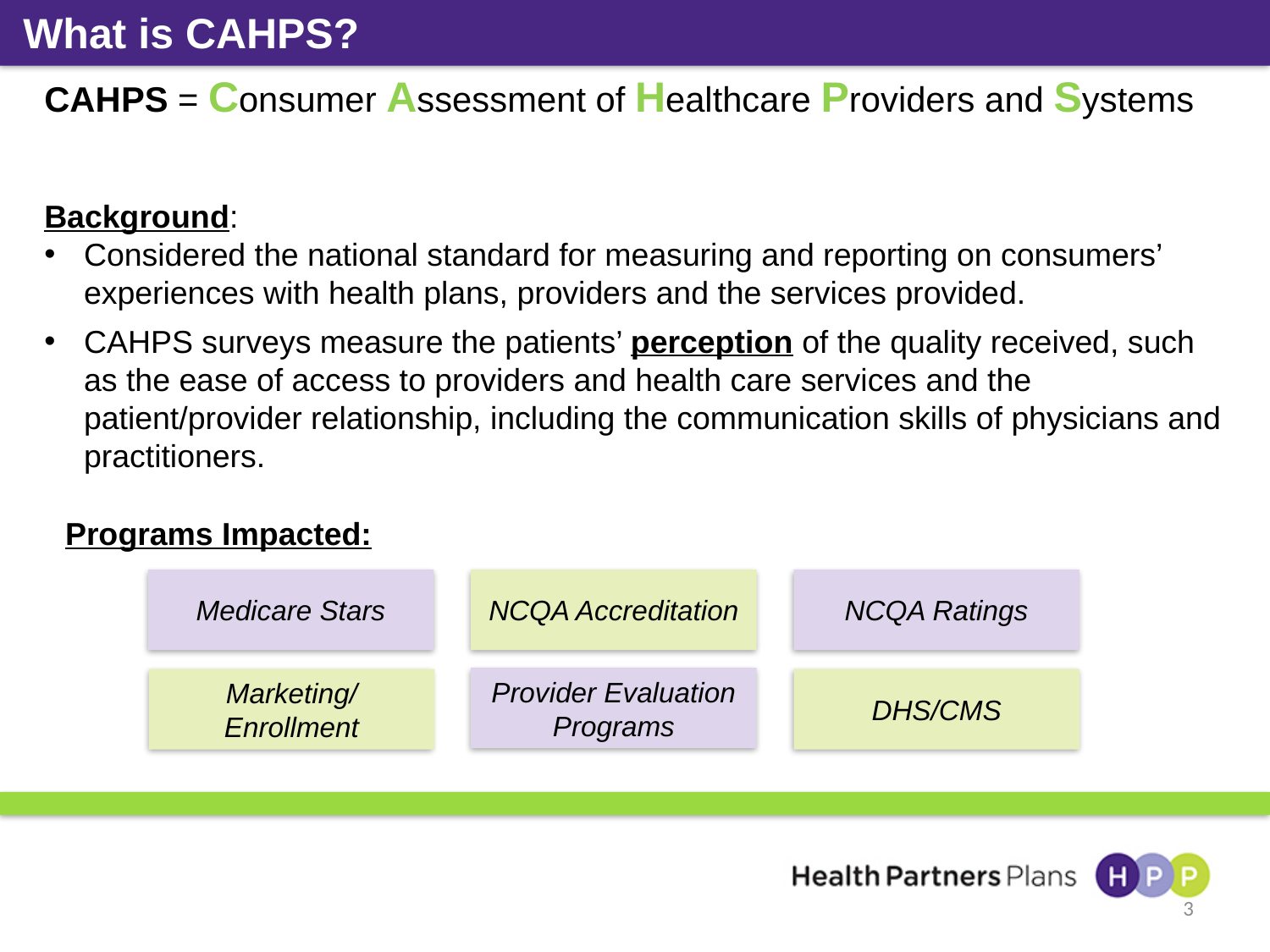

What is CAHPS?
CAHPS = Consumer Assessment of Healthcare Providers and Systems

Background:
Considered the national standard for measuring and reporting on consumers’ experiences with health plans, providers and the services provided.
CAHPS surveys measure the patients’ perception of the quality received, such as the ease of access to providers and health care services and the patient/provider relationship, including the communication skills of physicians and practitioners.
Programs Impacted:
Medicare Stars
NCQA Accreditation
NCQA Ratings
Provider Evaluation Programs
Marketing/
Enrollment
DHS/CMS
3